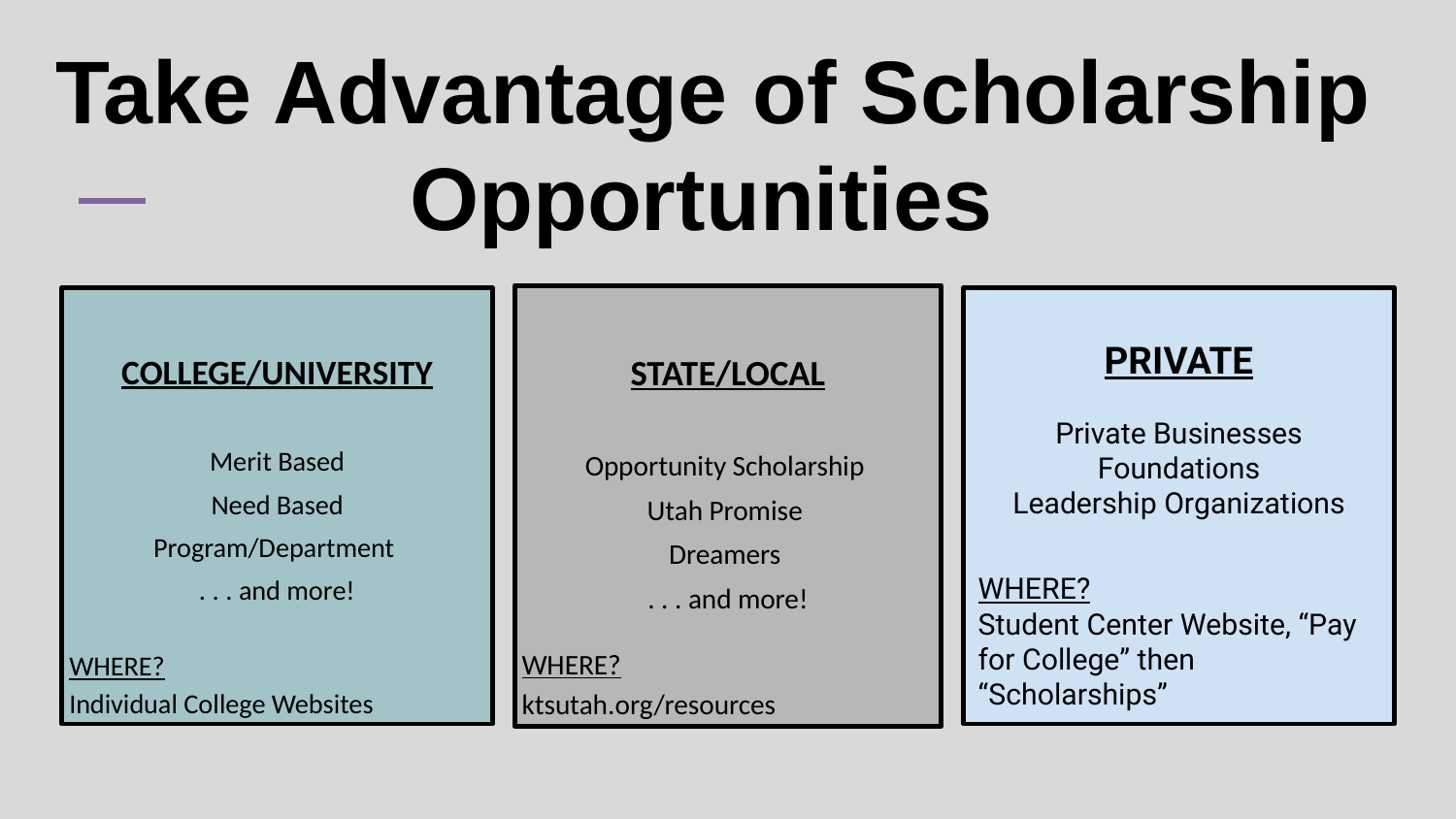

# Take Advantage of Scholarship Opportunities

STATE/LOCAL

Opportunity Scholarship
Utah Promise
Dreamers
. . . and more!

WHERE?
ktsutah.org/resources

COLLEGE/UNIVERSITY

Merit Based
Need Based
Program/Department
. . . and more!

WHERE?
Individual College Websites

PRIVATE
Private Businesses
Foundations
Leadership Organizations

WHERE?                          Student Center Website, “Pay for College” then “Scholarships”